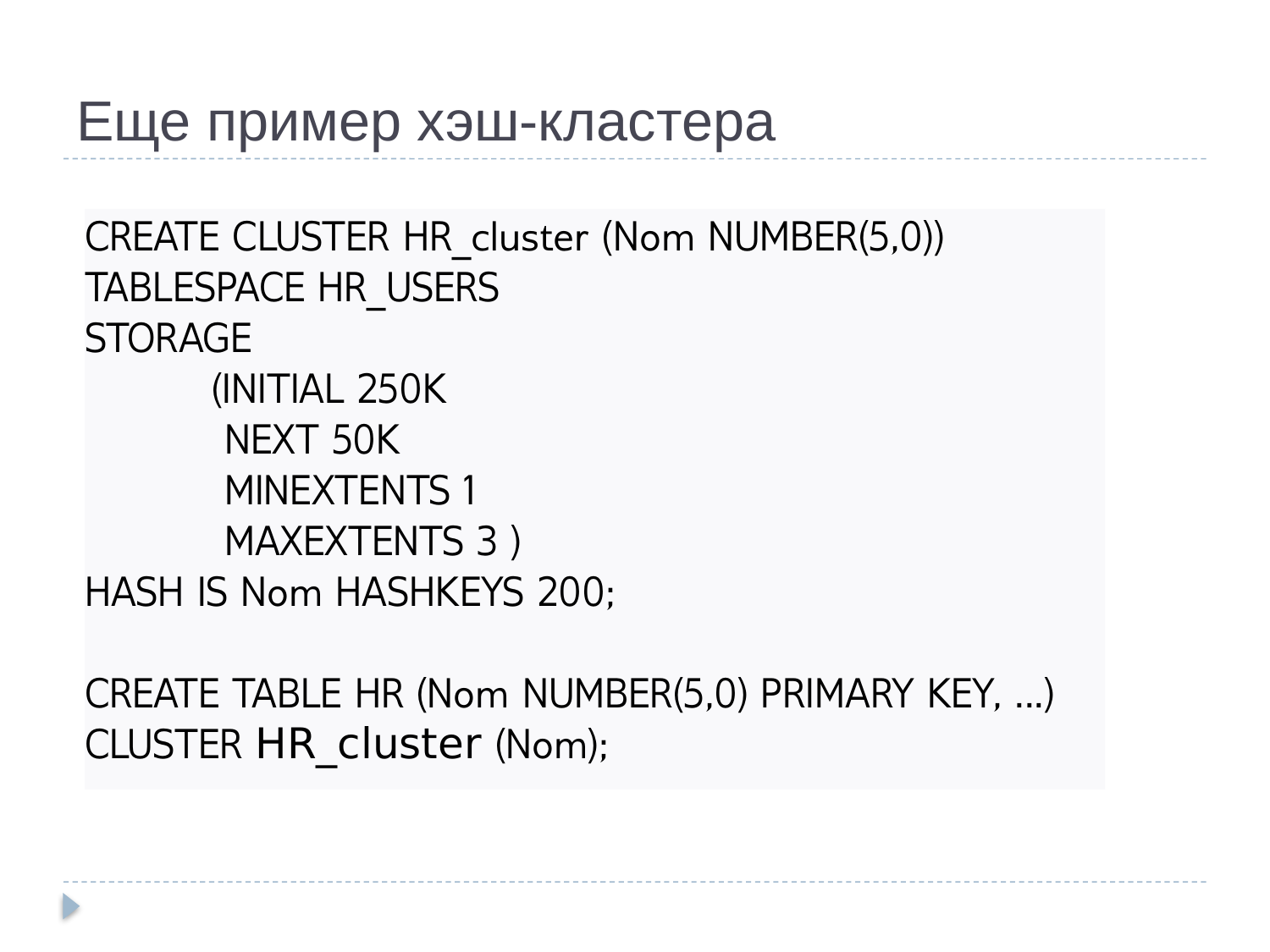

# Еще пример хэш-кластера
CREATE CLUSTER HR_cluster (Nom NUMBER(5,0))
TABLESPACE HR_USERS
STORAGE
	(INITIAL 250K
	 NEXT 50K
	 MINEXTENTS 1
	 MAXEXTENTS 3 )
HASH IS Nom HASHKEYS 200;

CREATE TABLE HR (Nom NUMBER(5,0) PRIMARY KEY, ...)
CLUSTER HR_cluster (Nom);